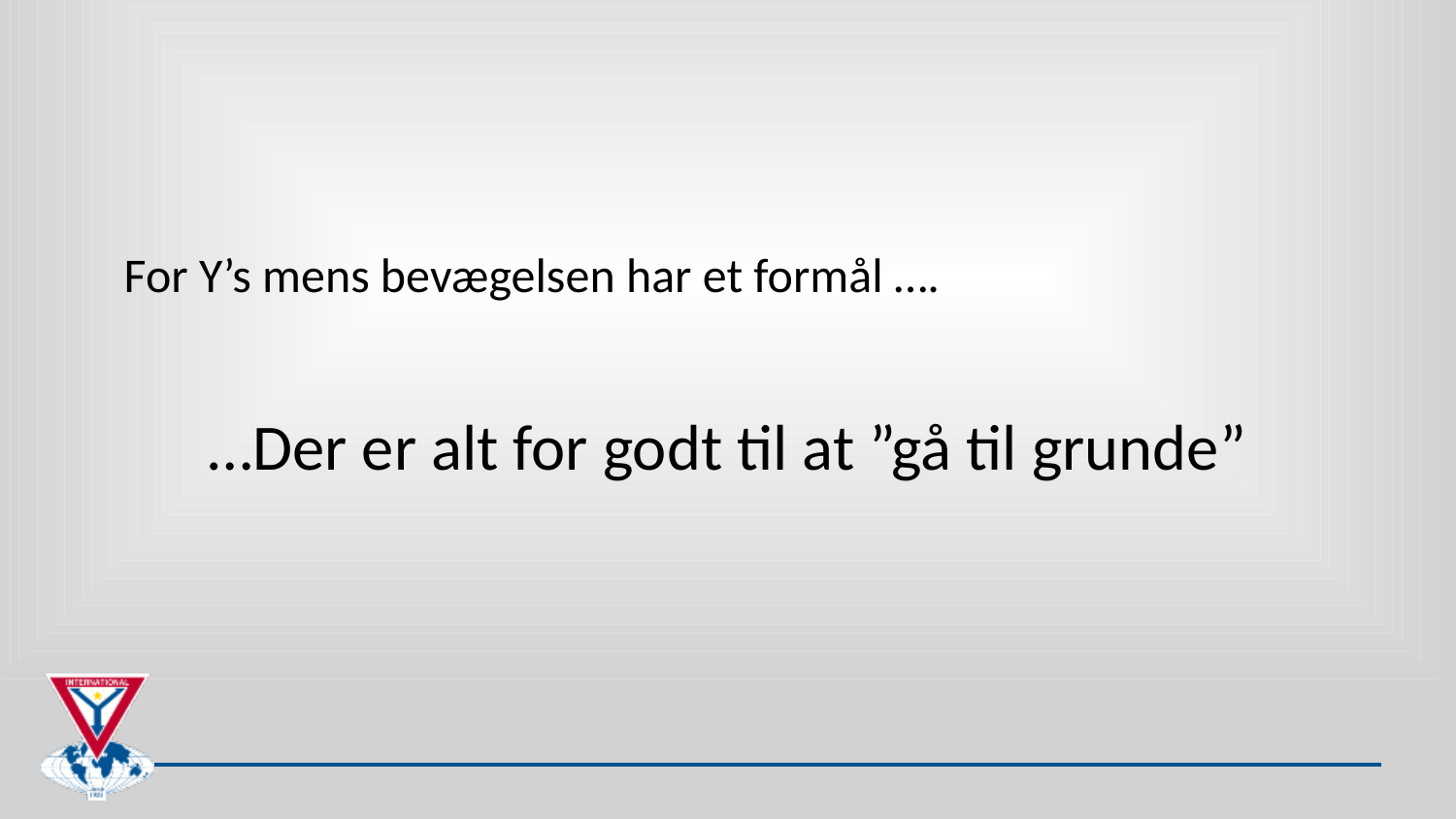

#
For Y’s mens bevægelsen har et formål ….

…Der er alt for godt til at ”gå til grunde”